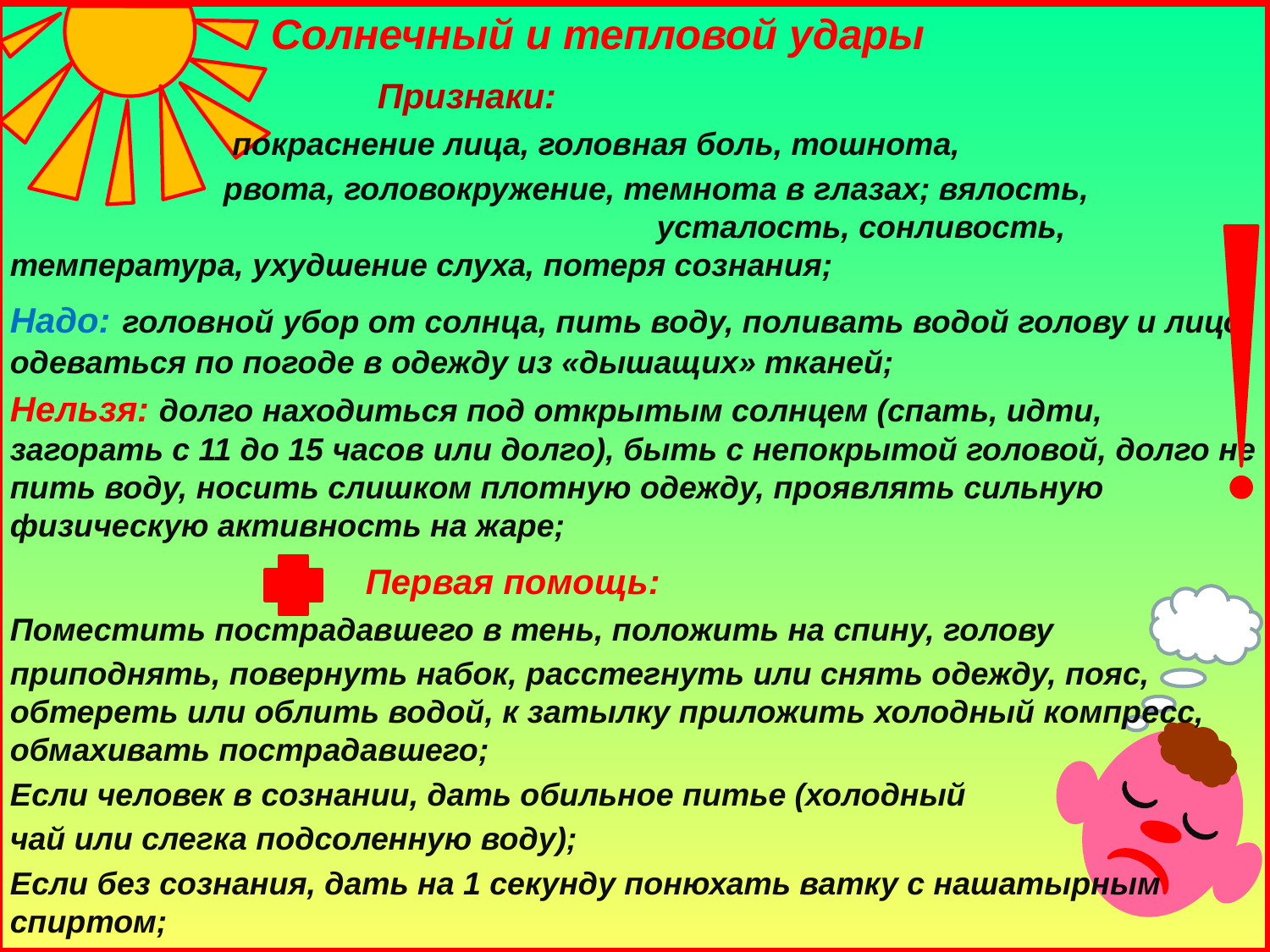

Солнечный и тепловой удары
                               Признаки:
                         покраснение лица, головная боль, тошнота,
                        рвота, головокружение, темнота в глазах; вялость,                                                                                            усталость, сонливость, температура, ухудшение слуха, потеря сознания;
Надо: головной убор от солнца, пить воду, поливать водой голову и лицо, одеваться по погоде в одежду из «дышащих» тканей;
Нельзя: долго находиться под открытым солнцем (спать, идти, загорать с 11 до 15 часов или долго), быть с непокрытой головой, долго не пить воду, носить слишком плотную одежду, проявлять сильную физическую активность на жаре;
                              Первая помощь:
Поместить пострадавшего в тень, положить на спину, голову
приподнять, повернуть набок, расстегнуть или снять одежду, пояс, обтереть или облить водой, к затылку приложить холодный компресс, обмахивать пострадавшего;
Если человек в сознании, дать обильное питье (холодный
чай или слегка подсоленную воду);
Если без сознания, дать на 1 секунду понюхать ватку с нашатырным спиртом;